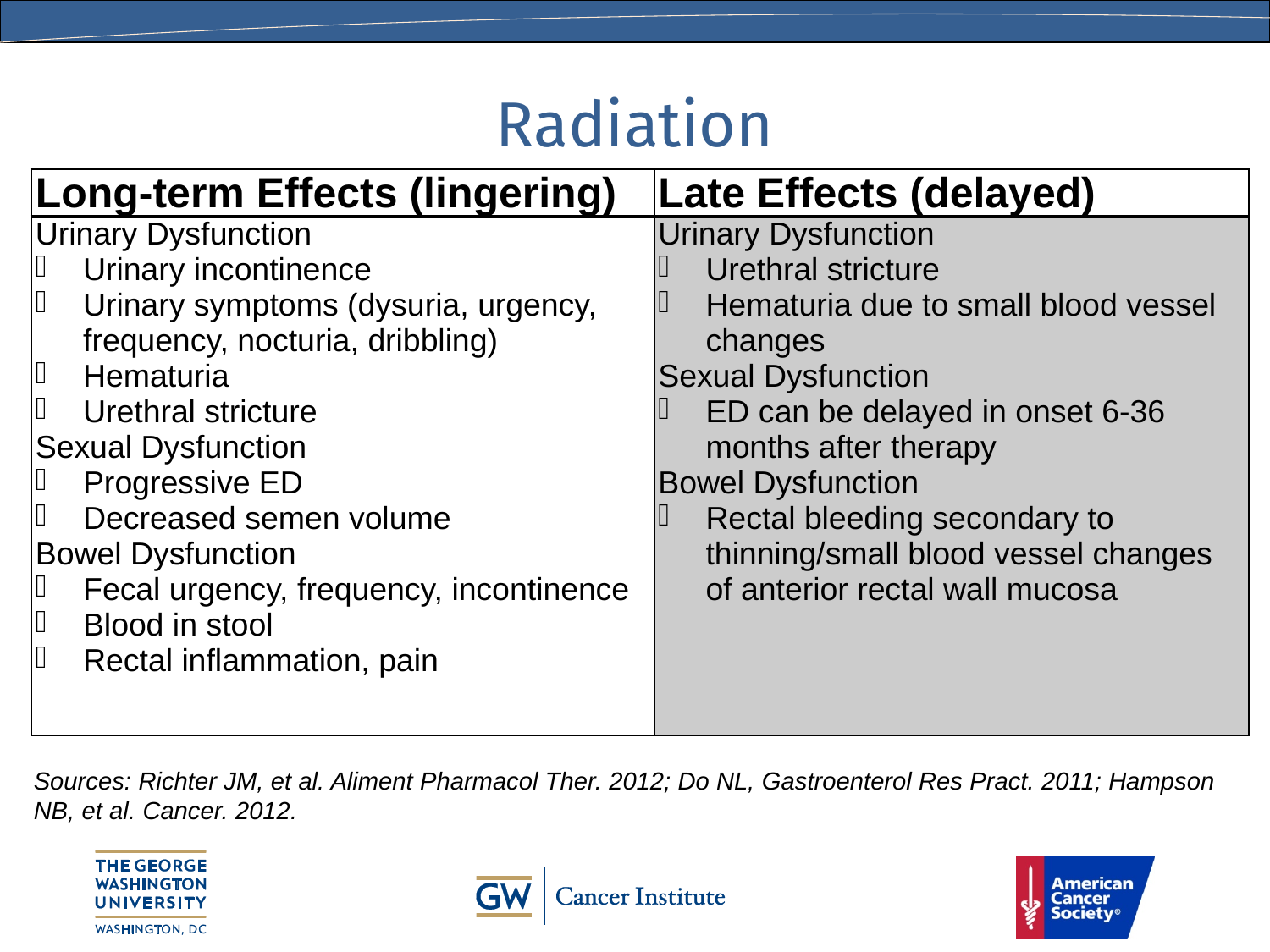

# Radiation
| Long-term Effects (lingering) | Late Effects (delayed) |
| --- | --- |
| Urinary Dysfunction Urinary incontinence Urinary symptoms (dysuria, urgency, frequency, nocturia, dribbling) Hematuria Urethral stricture Sexual Dysfunction Progressive ED   Decreased semen volume Bowel Dysfunction Fecal urgency, frequency, incontinence  Blood in stool Rectal inflammation, pain | Urinary Dysfunction Urethral stricture Hematuria due to small blood vessel changes Sexual Dysfunction ED can be delayed in onset 6-36 months after therapy Bowel Dysfunction Rectal bleeding secondary to thinning/small blood vessel changes of anterior rectal wall mucosa |
Sources: Richter JM, et al. Aliment Pharmacol Ther. 2012; Do NL, Gastroenterol Res Pract. 2011; Hampson NB, et al. Cancer. 2012.